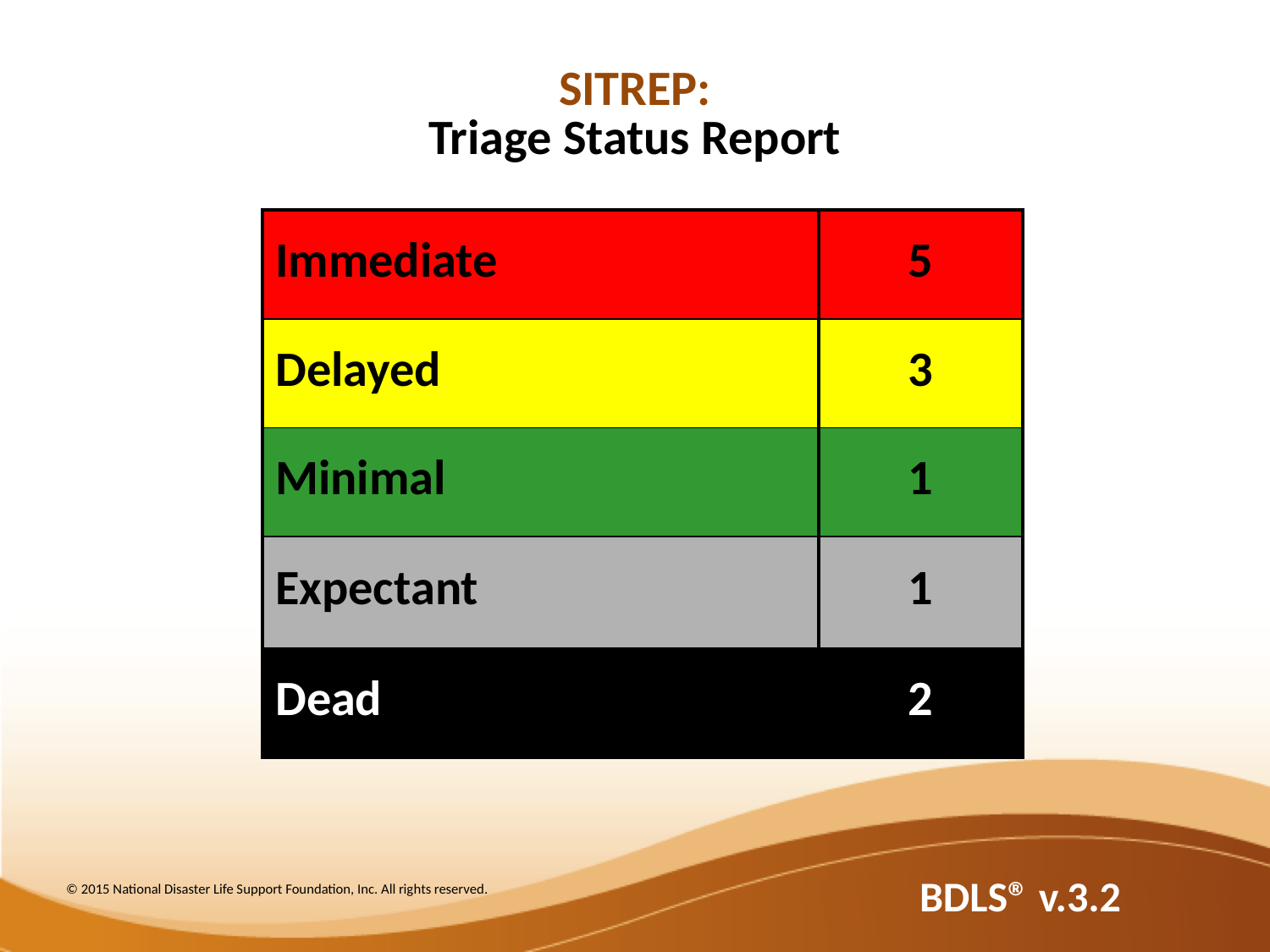

SITREP:
Triage Status Report
| Immediate | 5 |
| --- | --- |
| Delayed | 3 |
| Minimal | 1 |
| Expectant | 1 |
| Dead | 2 |